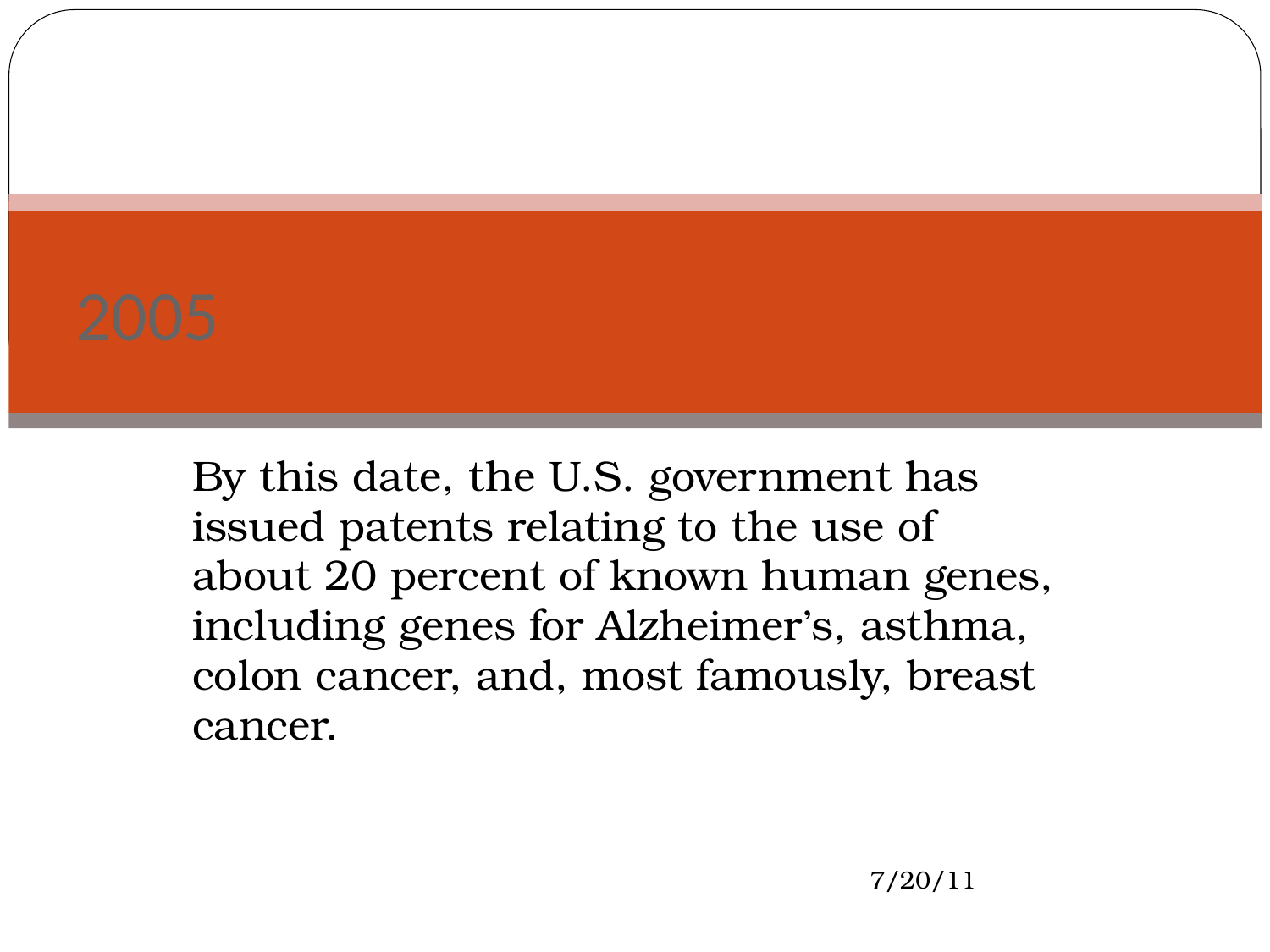

# 2005
By this date, the U.S. government has issued patents relating to the use of about 20 percent of known human genes, including genes for Alzheimer’s, asthma, colon cancer, and, most famously, breast cancer.
7/20/11